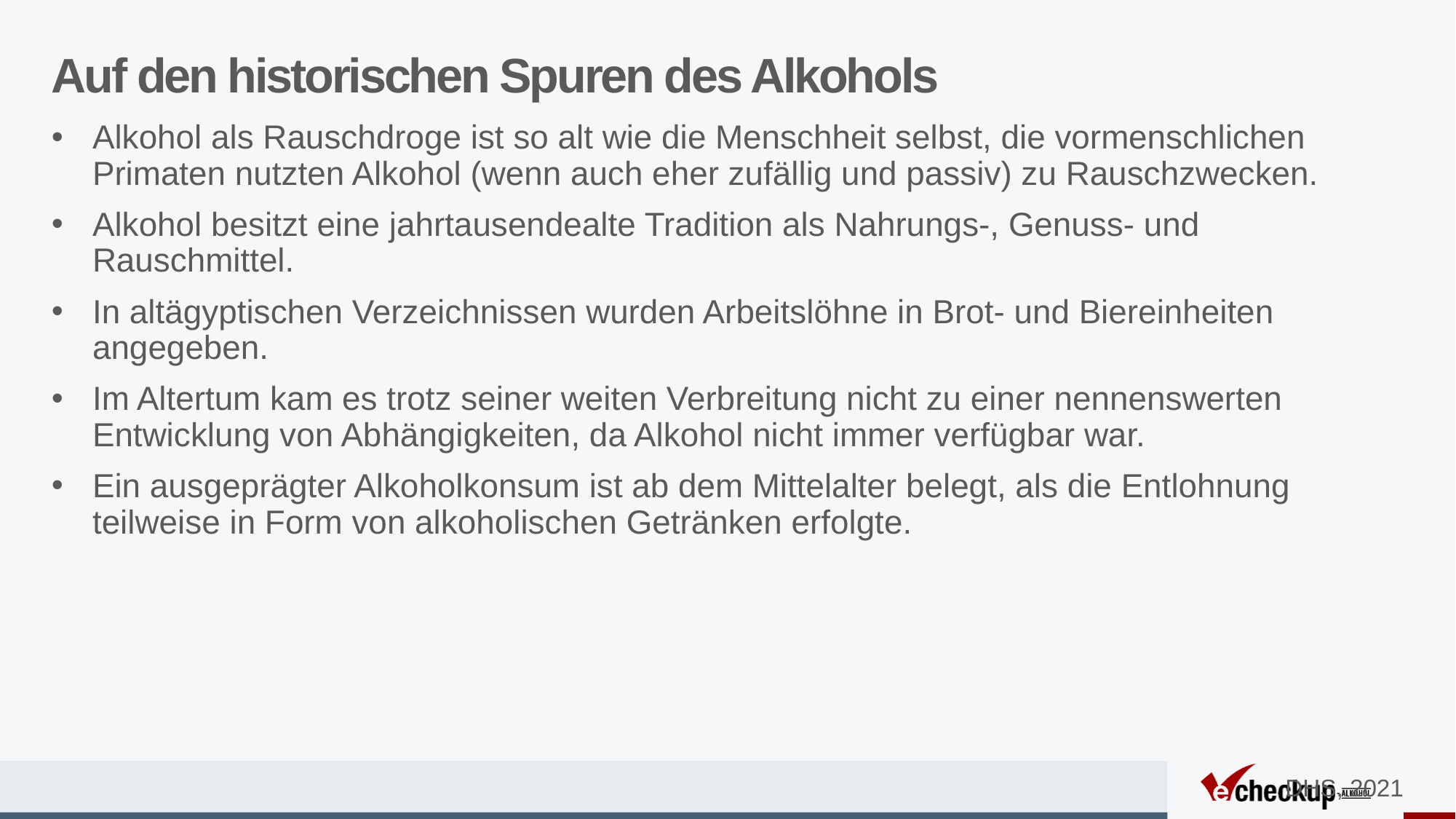

# Auf den historischen Spuren des Alkohols
Alkohol als Rauschdroge ist so alt wie die Menschheit selbst, die vormenschlichen Primaten nutzten Alkohol (wenn auch eher zufällig und passiv) zu Rauschzwecken.
Alkohol besitzt eine jahrtausendealte Tradition als Nahrungs-, Genuss- und Rauschmittel.
In altägyptischen Verzeichnissen wurden Arbeitslöhne in Brot- und Biereinheiten angegeben.
Im Altertum kam es trotz seiner weiten Verbreitung nicht zu einer nennenswerten Entwicklung von Abhängigkeiten, da Alkohol nicht immer verfügbar war.
Ein ausgeprägter Alkoholkonsum ist ab dem Mittelalter belegt, als die Entlohnung teilweise in Form von alkoholischen Getränken erfolgte.

DHS, 2021